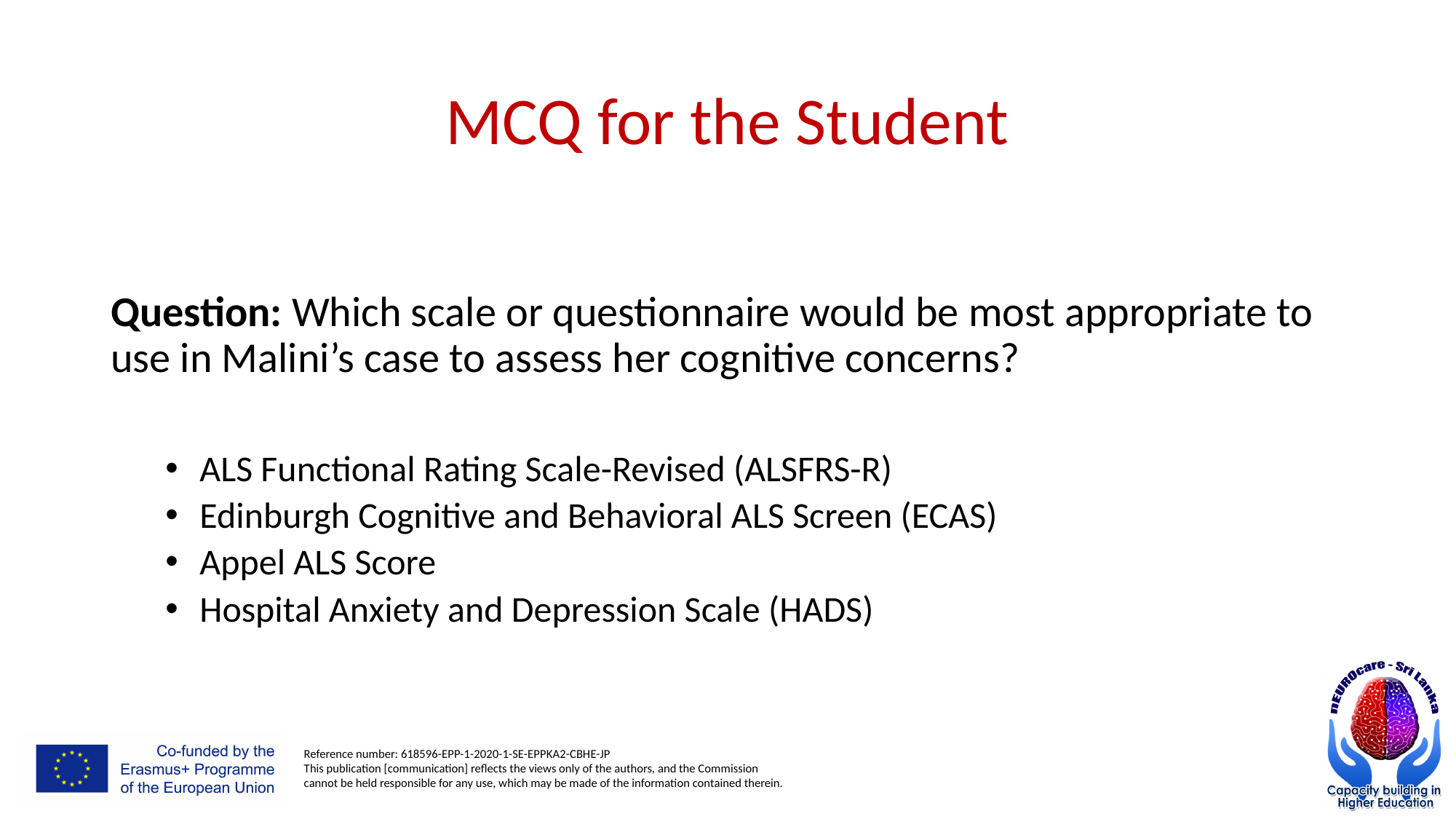

# MCQ for the Student

Question: Which scale or questionnaire would be most appropriate to use in Malini’s case to assess her cognitive concerns?

ALS Functional Rating Scale-Revised (ALSFRS-R)
Edinburgh Cognitive and Behavioral ALS Screen (ECAS)
Appel ALS Score
Hospital Anxiety and Depression Scale (HADS)